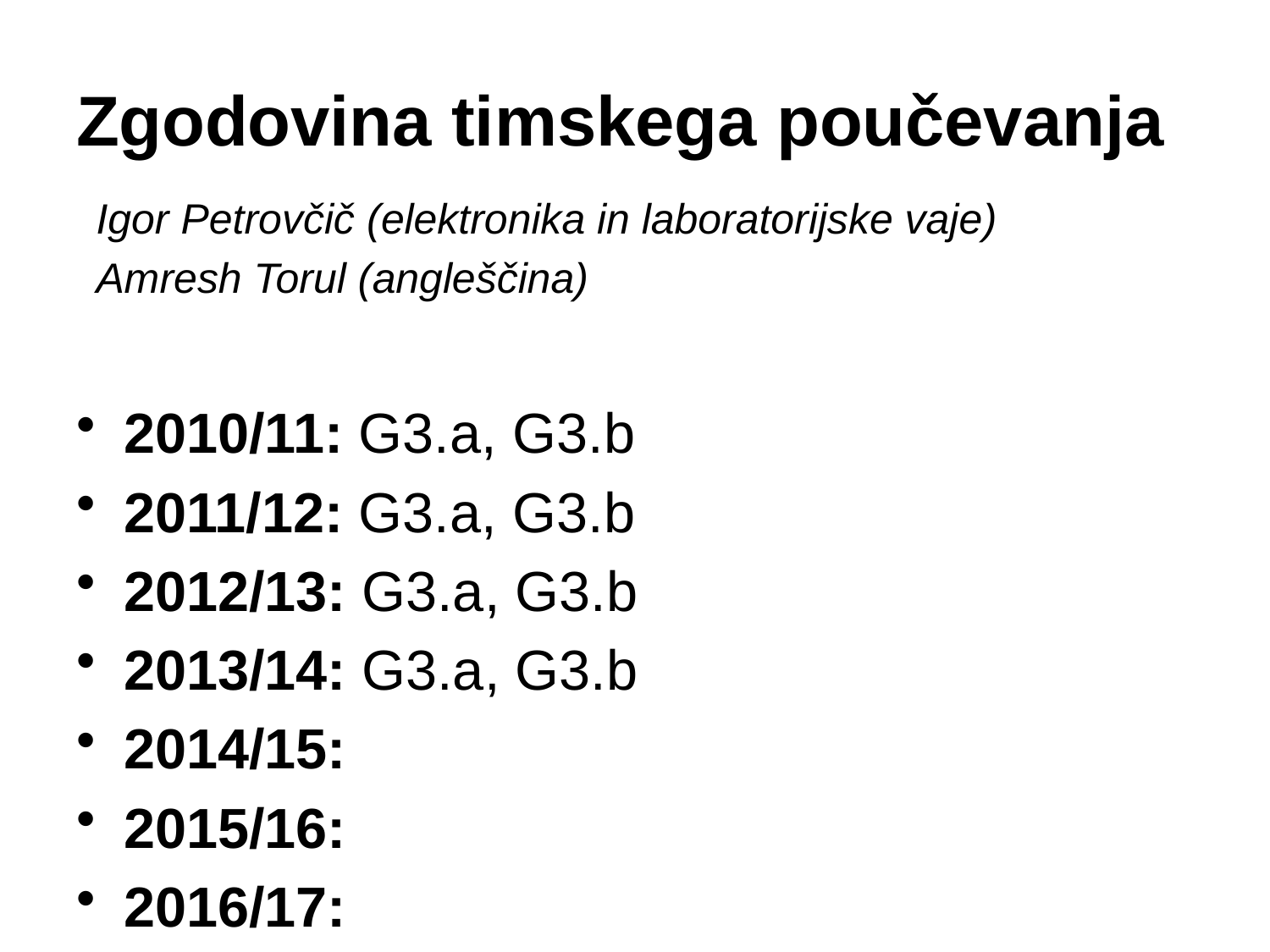

# Zgodovina timskega poučevanja
Igor Petrovčič (elektronika in laboratorijske vaje)
Amresh Torul (angleščina)
2010/11: G3.a, G3.b
2011/12: G3.a, G3.b
2012/13: G3.a, G3.b
2013/14: G3.a, G3.b
2014/15:
2015/16:
2016/17: